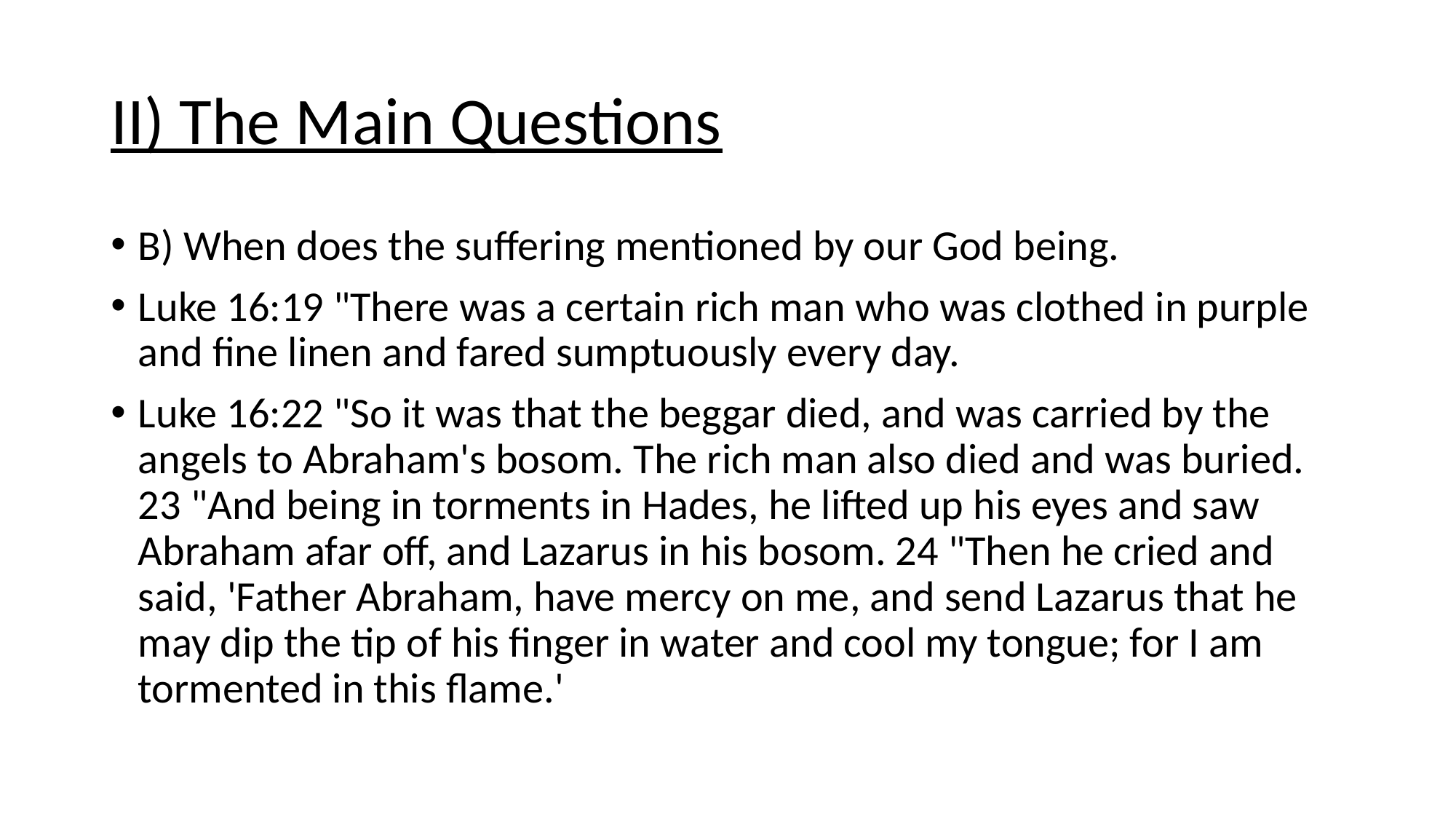

# II) The Main Questions
B) When does the suffering mentioned by our God being.
Luke 16:19 "There was a certain rich man who was clothed in purple and fine linen and fared sumptuously every day.
Luke 16:22 "So it was that the beggar died, and was carried by the angels to Abraham's bosom. The rich man also died and was buried. 23 "And being in torments in Hades, he lifted up his eyes and saw Abraham afar off, and Lazarus in his bosom. 24 "Then he cried and said, 'Father Abraham, have mercy on me, and send Lazarus that he may dip the tip of his finger in water and cool my tongue; for I am tormented in this flame.'